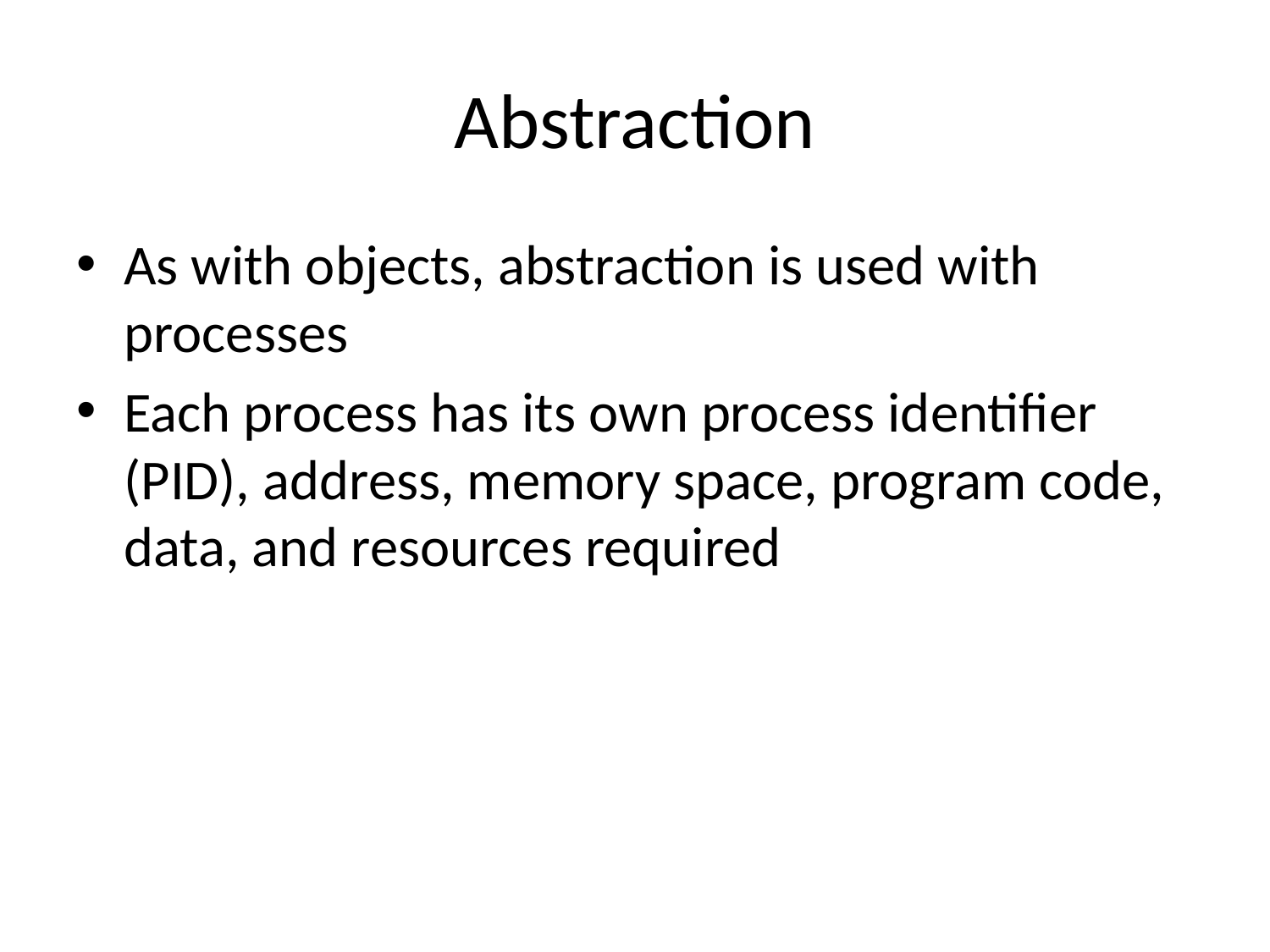

# Abstraction
As with objects, abstraction is used with processes
Each process has its own process identifier (PID), address, memory space, program code, data, and resources required